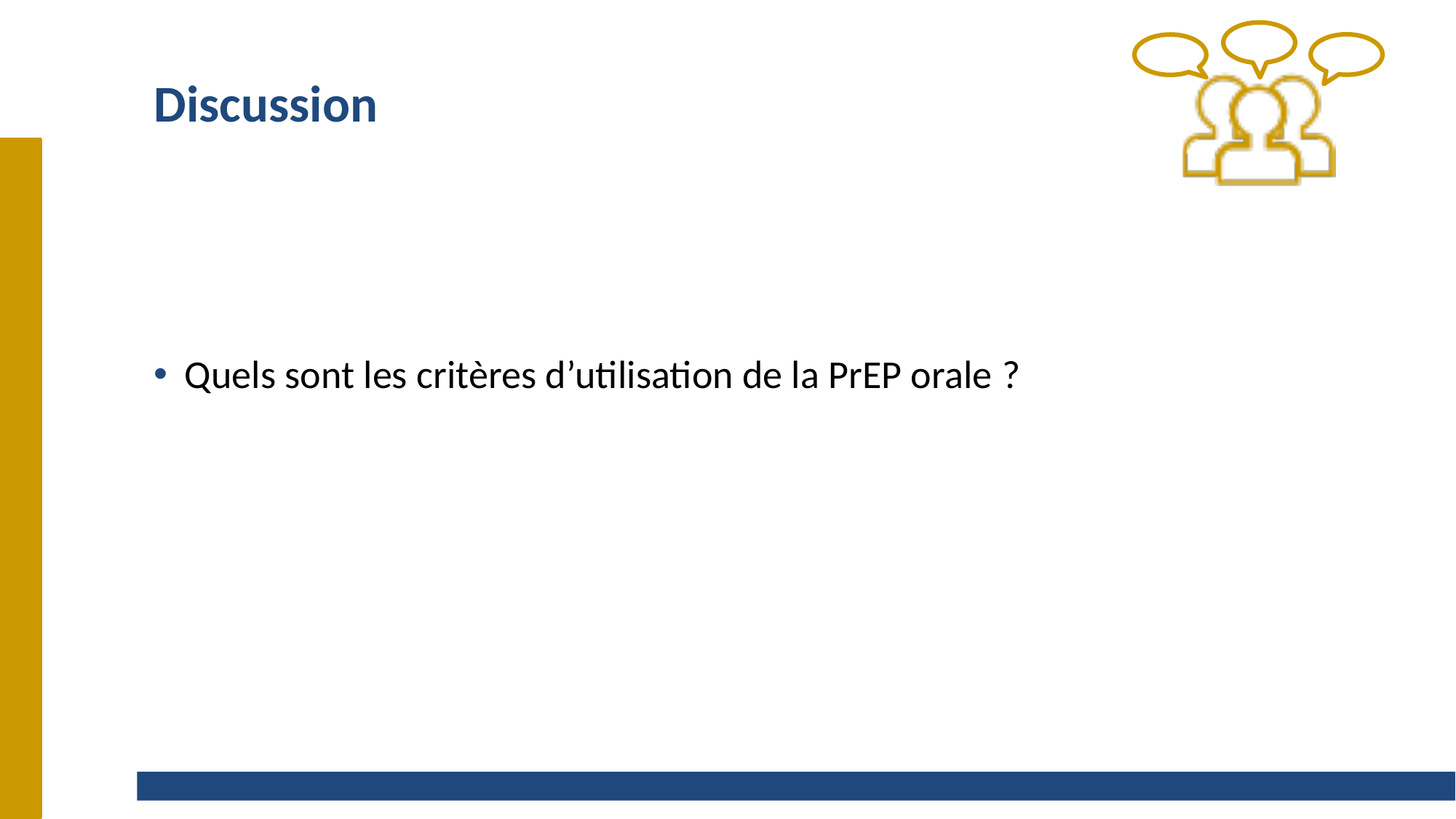

# Discussion

Quels sont les critères d’utilisation de la PrEP orale ?